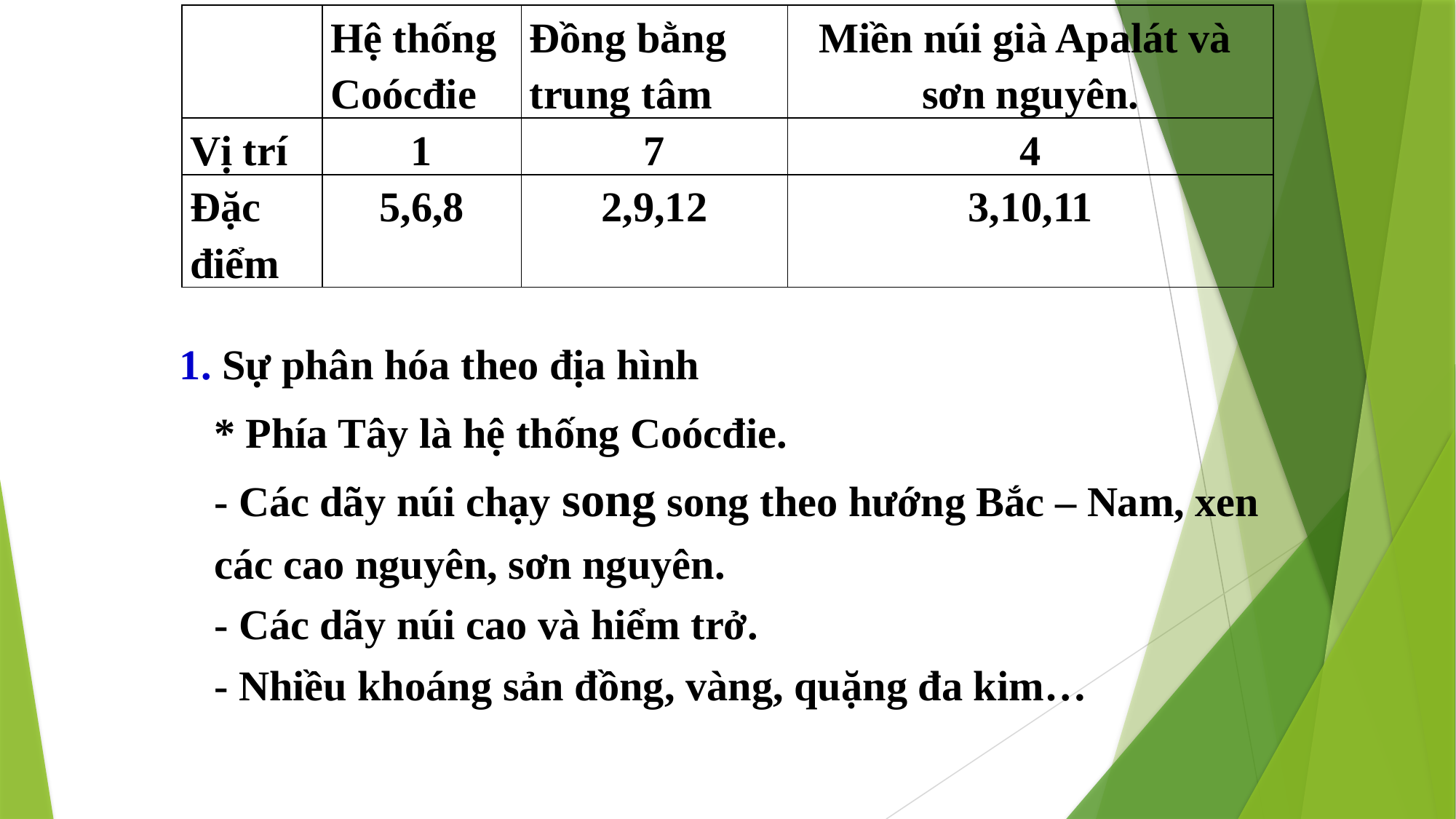

|  | Hệ thống Coócđie | Đồng bằng trung tâm | Miền núi già Apalát và sơn nguyên. |
| --- | --- | --- | --- |
| Vị trí | 1 | 7 | 4 |
| Đặc điểm | 5,6,8 | 2,9,12 | 3,10,11 |
1. Sự phân hóa theo địa hình
* Phía Tây là hệ thống Coócđie.
- Các dãy núi chạy song song theo hướng Bắc – Nam, xen các cao nguyên, sơn nguyên.
- Các dãy núi cao và hiểm trở.
- Nhiều khoáng sản đồng, vàng, quặng đa kim…